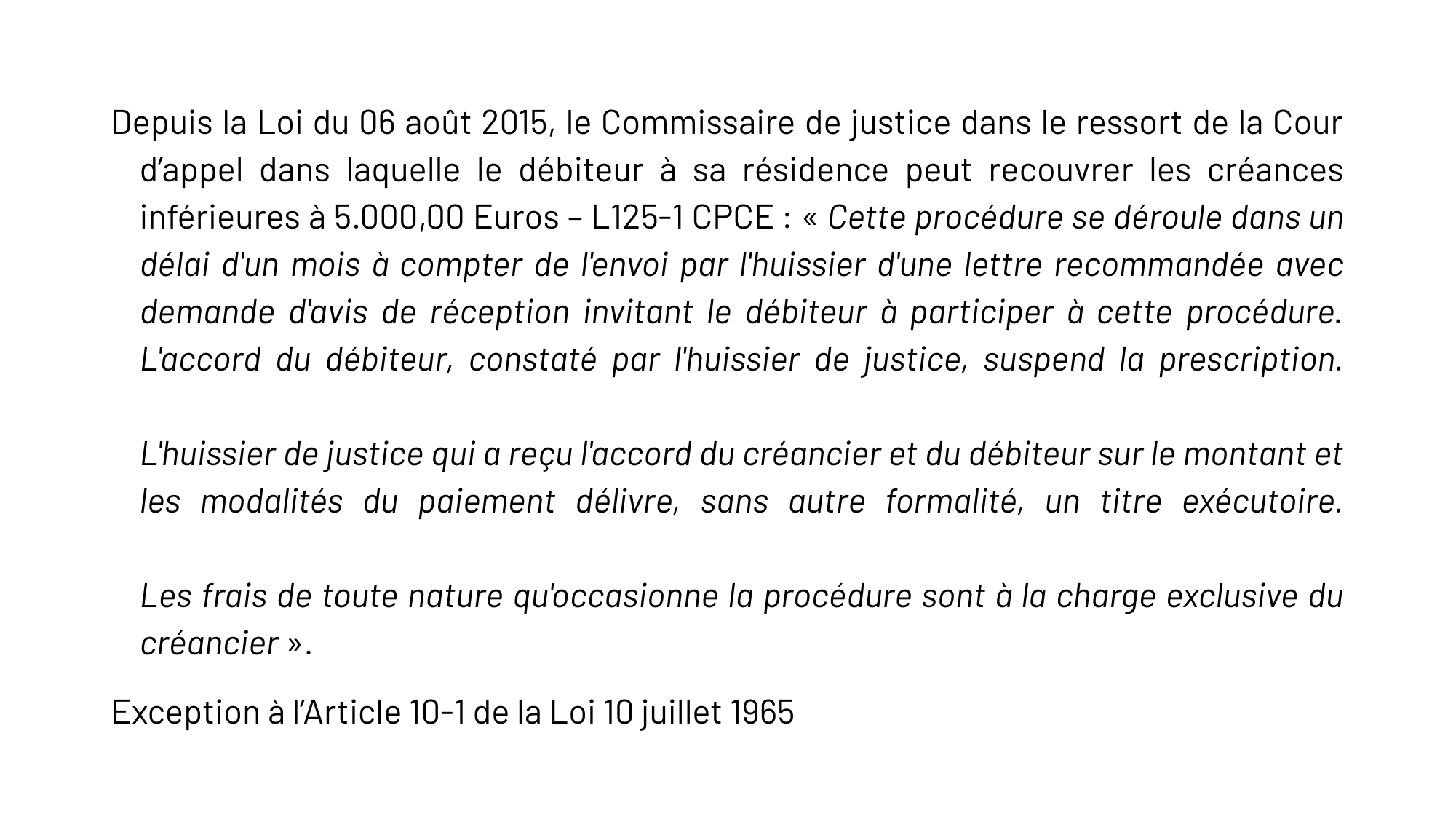

Depuis la Loi du 06 août 2015, le Commissaire de justice dans le ressort de la Cour d’appel dans laquelle le débiteur à sa résidence peut recouvrer les créances inférieures à 5.000,00 Euros – L125-1 CPCE : « Cette procédure se déroule dans un délai d'un mois à compter de l'envoi par l'huissier d'une lettre recommandée avec demande d'avis de réception invitant le débiteur à participer à cette procédure. L'accord du débiteur, constaté par l'huissier de justice, suspend la prescription.
L'huissier de justice qui a reçu l'accord du créancier et du débiteur sur le montant et les modalités du paiement délivre, sans autre formalité, un titre exécutoire.
Les frais de toute nature qu'occasionne la procédure sont à la charge exclusive du créancier ».
Exception à l’Article 10-1 de la Loi 10 juillet 1965